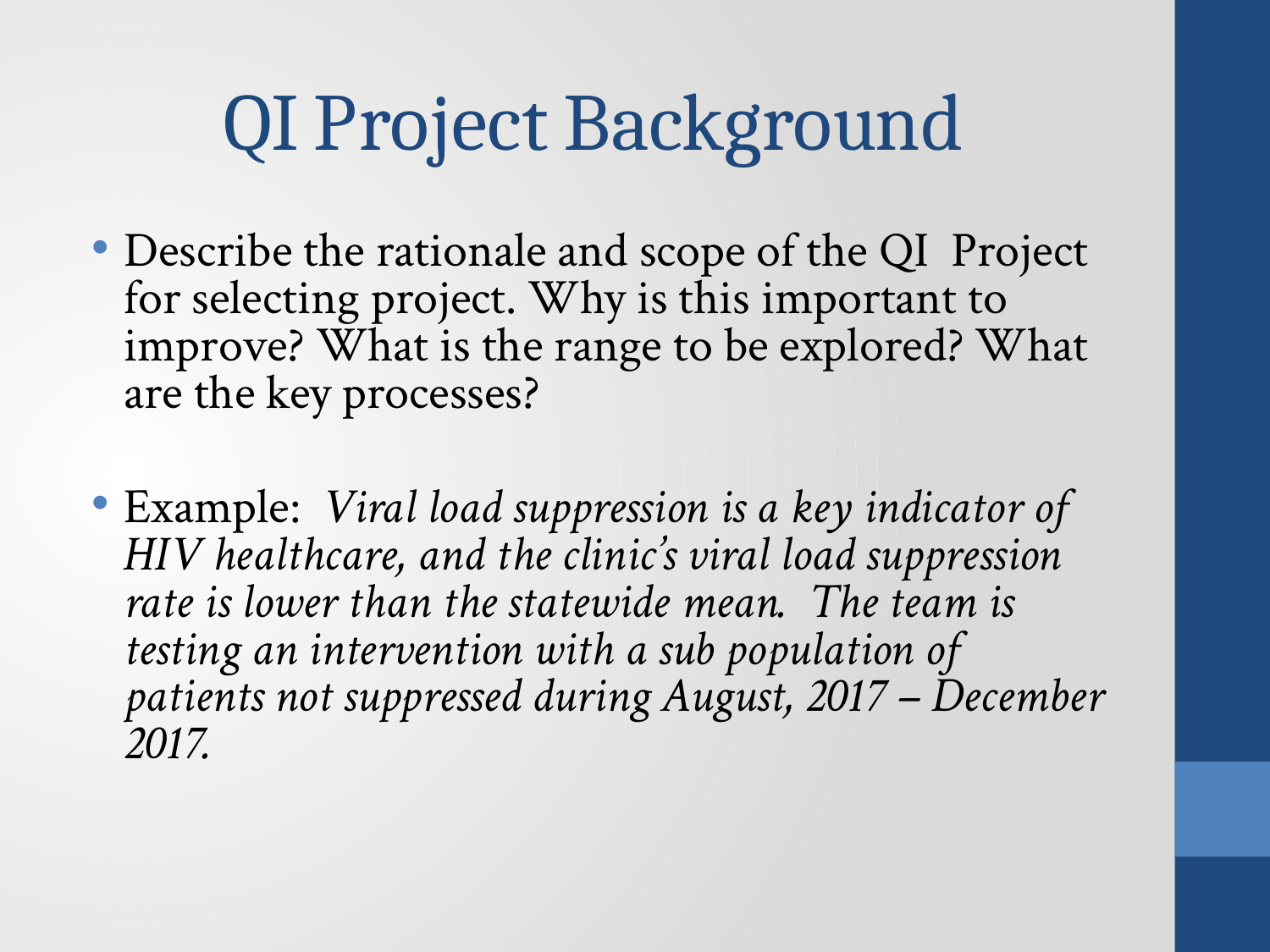

# QI Project Background
Describe the rationale and scope of the QI  Project for selecting project. Why is this important to improve? What is the range to be explored? What are the key processes?

Example:  Viral load suppression is a key indicator of HIV healthcare, and the clinic’s viral load suppression rate is lower than the statewide mean.  The team is testing an intervention with a sub population of patients not suppressed during August, 2017 – December 2017.